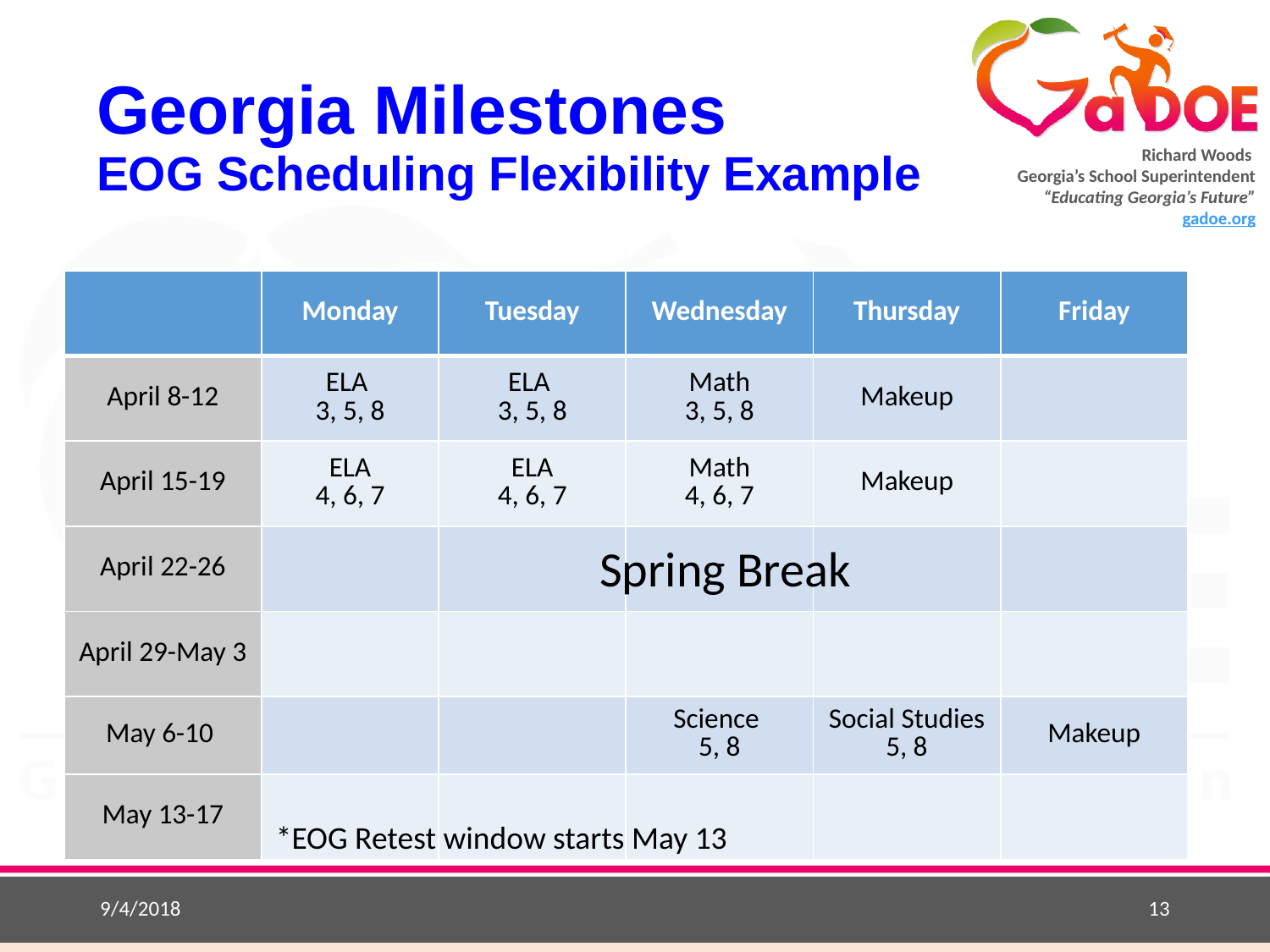

# Georgia Milestones EOG Scheduling Flexibility Example
|  | Monday | Tuesday | Wednesday | Thursday | Friday |
| --- | --- | --- | --- | --- | --- |
| April 8-12 | ELA 3, 5, 8 | ELA 3, 5, 8 | Math 3, 5, 8 | Makeup |  |
| April 15-19 | ELA 4, 6, 7 | ELA 4, 6, 7 | Math 4, 6, 7 | Makeup |  |
| April 22-26 |  |  |  |  |  |
| April 29-May 3 |  |  |  |  |  |
| May 6-10 |  |  | Science 5, 8 | Social Studies 5, 8 | Makeup |
| May 13-17 |  |  |  |  |  |
Spring Break
*EOG Retest window starts May 13
9/4/2018
13